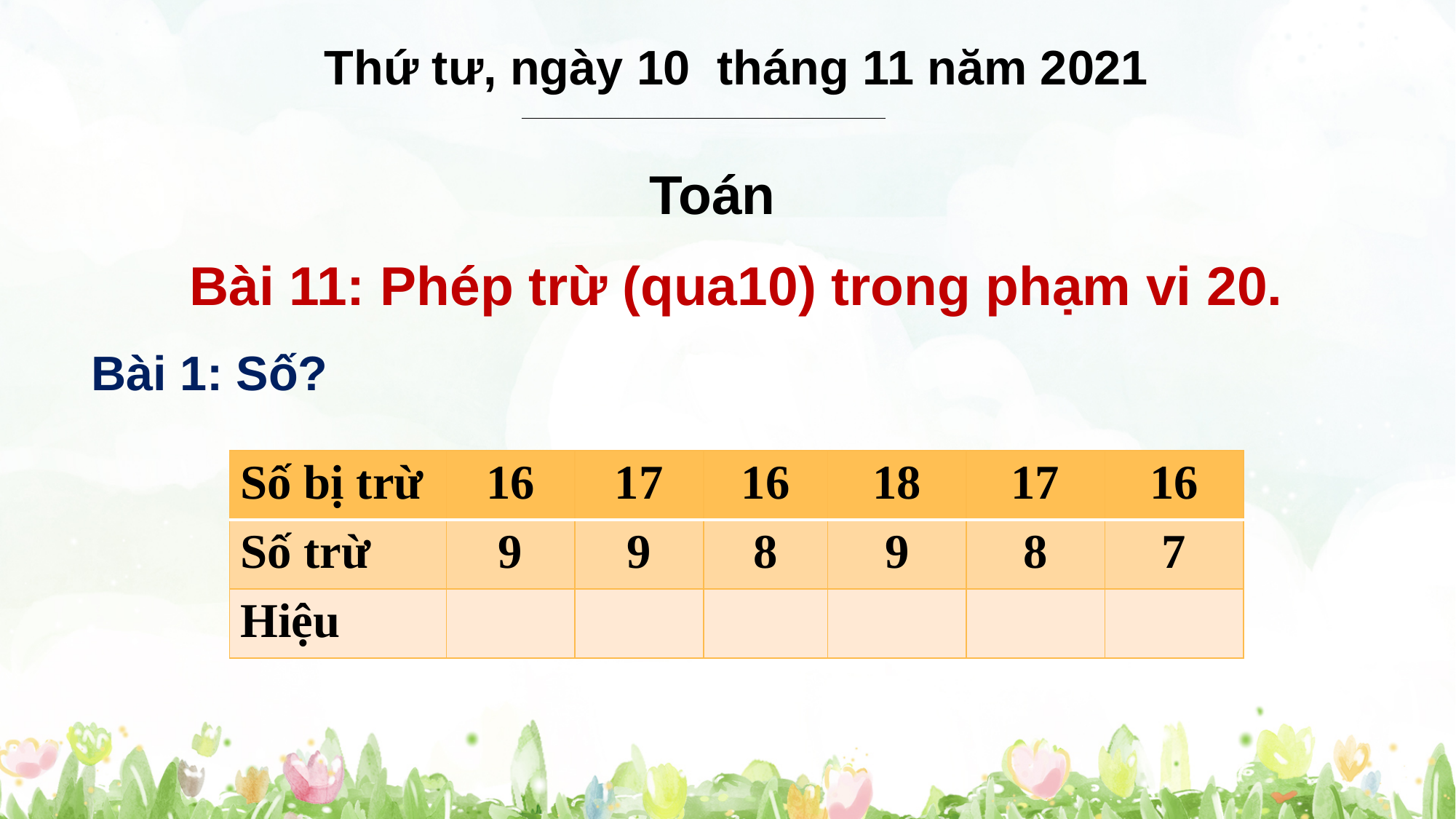

Thứ tư, ngày 10  tháng 11 năm 2021

Toán
Bài 11: Phép trừ (qua10) trong phạm vi 20.
Bài 1: Số?
| Số bị trừ | 16 | 17 | 16 | 18 | 17 | 16 |
| --- | --- | --- | --- | --- | --- | --- |
| Số trừ | 9 | 9 | 8 | 9 | 8 | 7 |
| Hiệu |  |  |  |  |  |  |